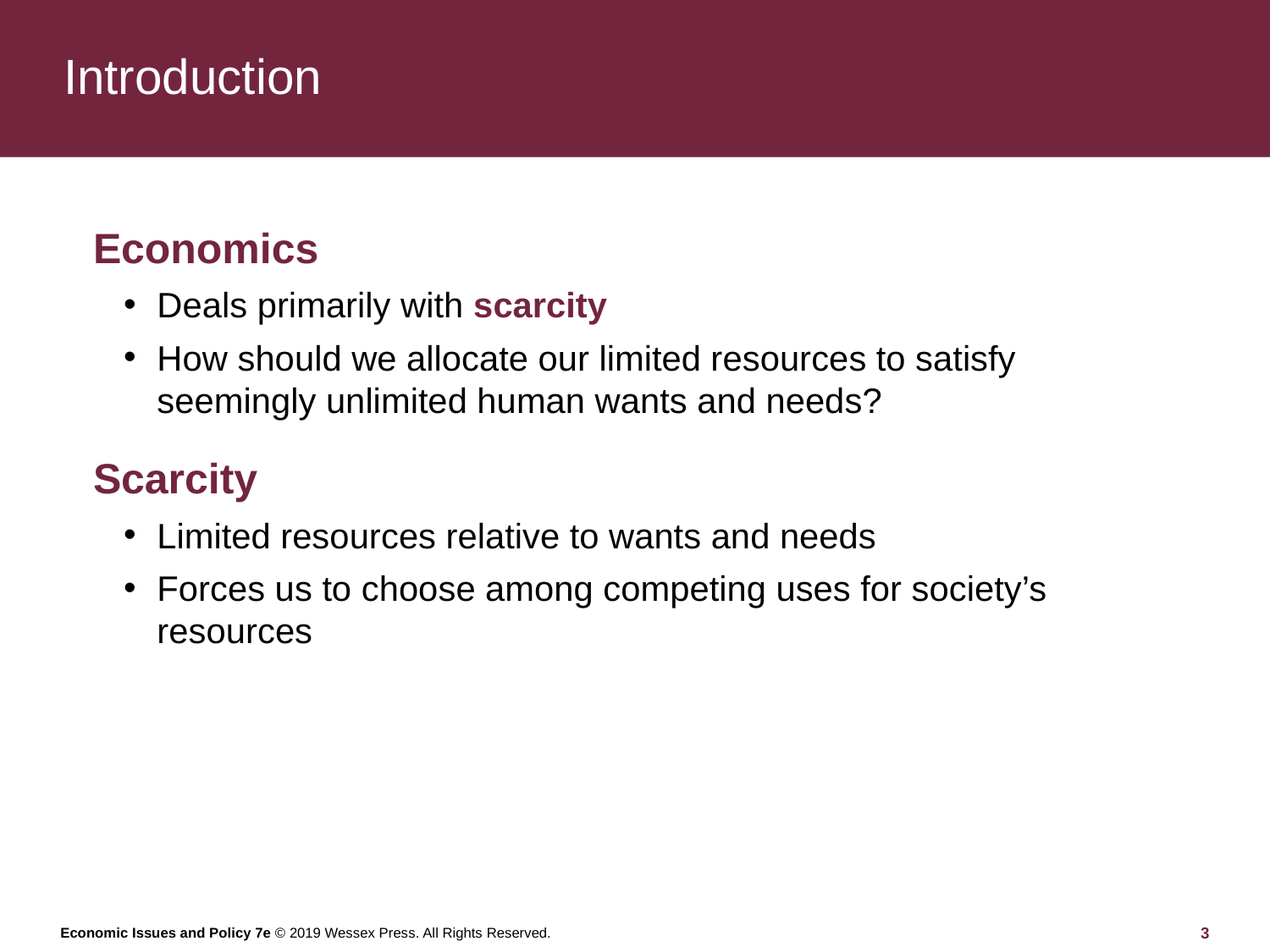

# Introduction
Economics
Deals primarily with scarcity
How should we allocate our limited resources to satisfy seemingly unlimited human wants and needs?
Scarcity
Limited resources relative to wants and needs
Forces us to choose among competing uses for society’s resources